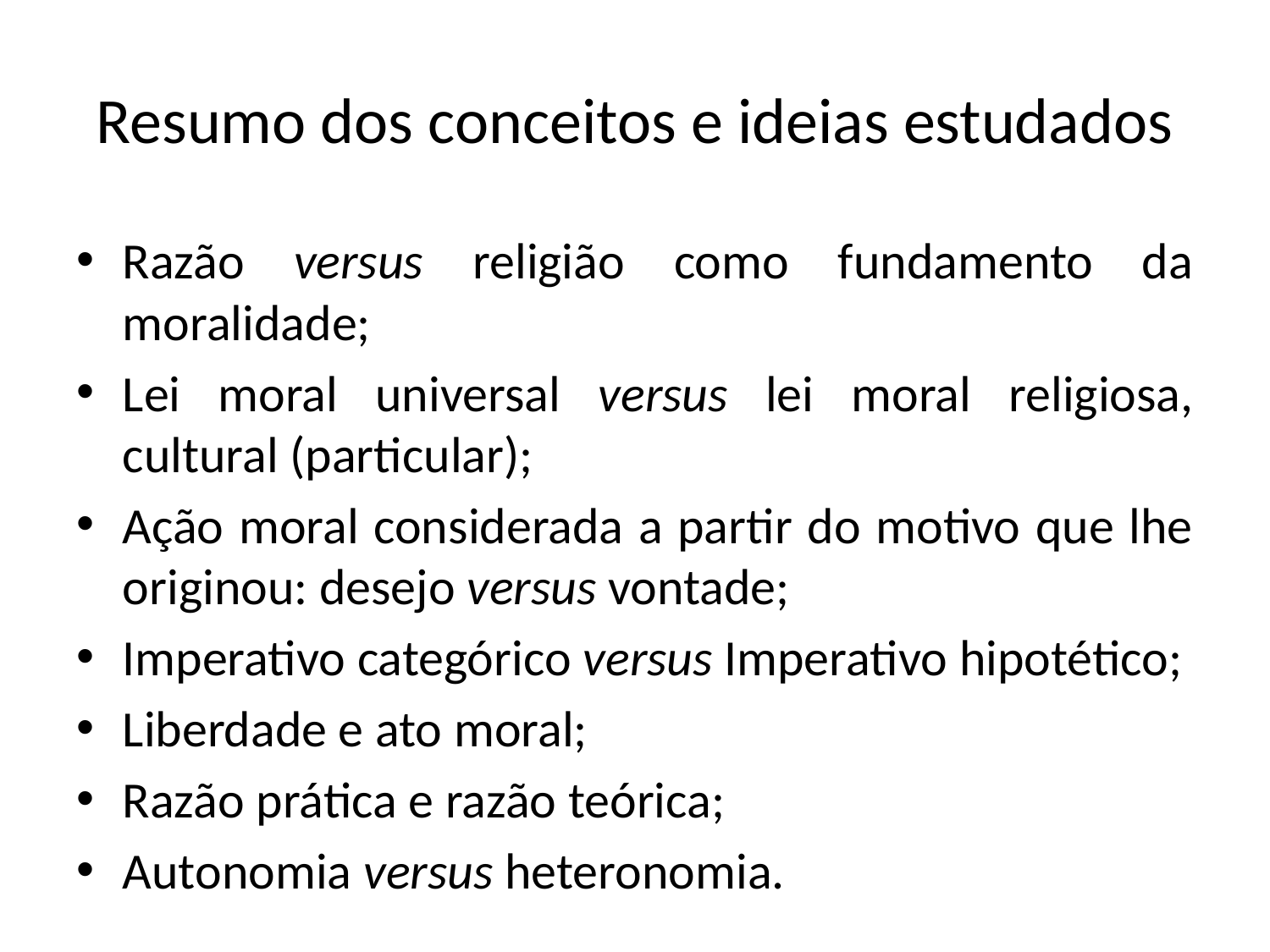

# Resumo dos conceitos e ideias estudados
Razão versus religião como fundamento da moralidade;
Lei moral universal versus lei moral religiosa, cultural (particular);
Ação moral considerada a partir do motivo que lhe originou: desejo versus vontade;
Imperativo categórico versus Imperativo hipotético;
Liberdade e ato moral;
Razão prática e razão teórica;
Autonomia versus heteronomia.